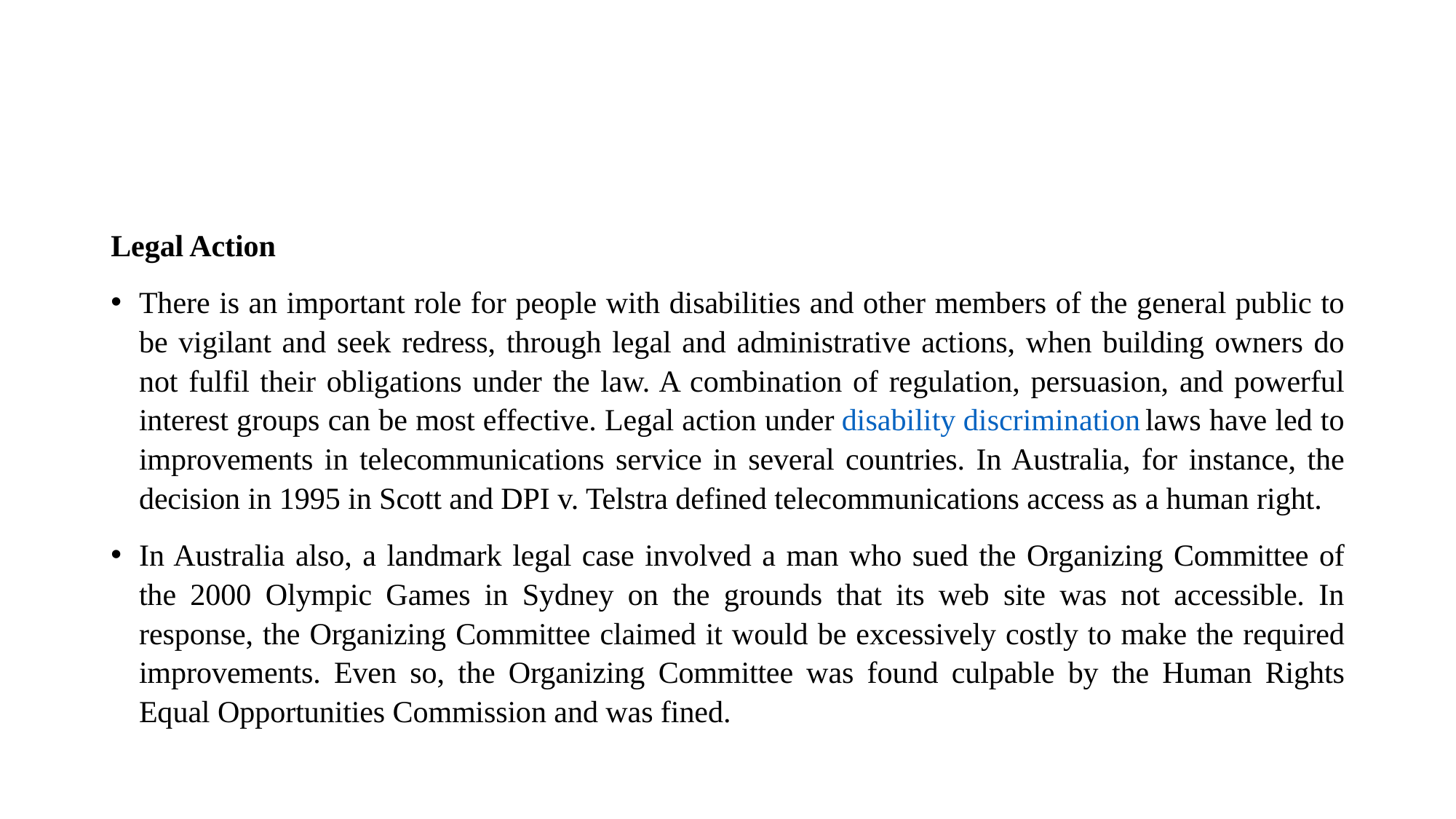

#
Legal Action
There is an important role for people with disabilities and other members of the general public to be vigilant and seek redress, through legal and administrative actions, when building owners do not fulfil their obligations under the law. A combination of regulation, persuasion, and powerful interest groups can be most effective. Legal action under disability discrimination laws have led to improvements in telecommunications service in several countries. In Australia, for instance, the decision in 1995 in Scott and DPI v. Telstra defined telecommunications access as a human right.
In Australia also, a landmark legal case involved a man who sued the Organizing Committee of the 2000 Olympic Games in Sydney on the grounds that its web site was not accessible. In response, the Organizing Committee claimed it would be excessively costly to make the required improvements. Even so, the Organizing Committee was found culpable by the Human Rights Equal Opportunities Commission and was fined.